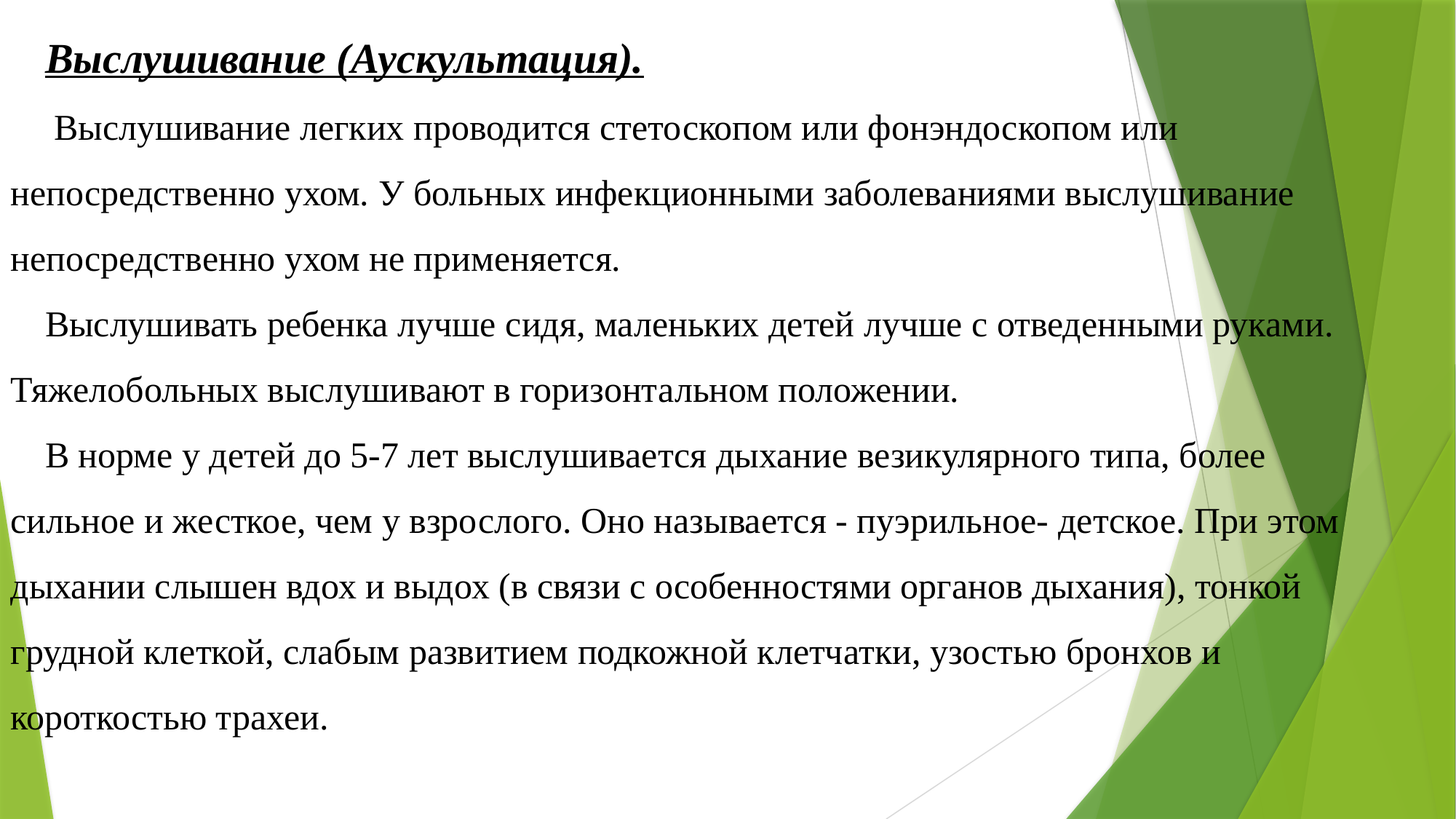

Выслушивание (Аускультация).
 Выслушивание легких проводится стетоскопом или фонэндоскопом или непосредственно ухом. У больных инфекционными заболеваниями выслушивание непосредственно ухом не применяется.
Выслушивать ребенка лучше сидя, маленьких детей лучше с отведенными руками. Тяжелобольных выслушивают в горизонтальном положении.
В норме у детей до 5-7 лет выслушивается дыхание везикулярного типа, более сильное и жесткое, чем у взрослого. Оно называется - пуэрильное- детское. При этом дыхании слышен вдох и выдох (в связи с особенностями органов дыхания), тонкой грудной клеткой, слабым развитием подкожной клетчатки, узостью бронхов и короткостью трахеи.